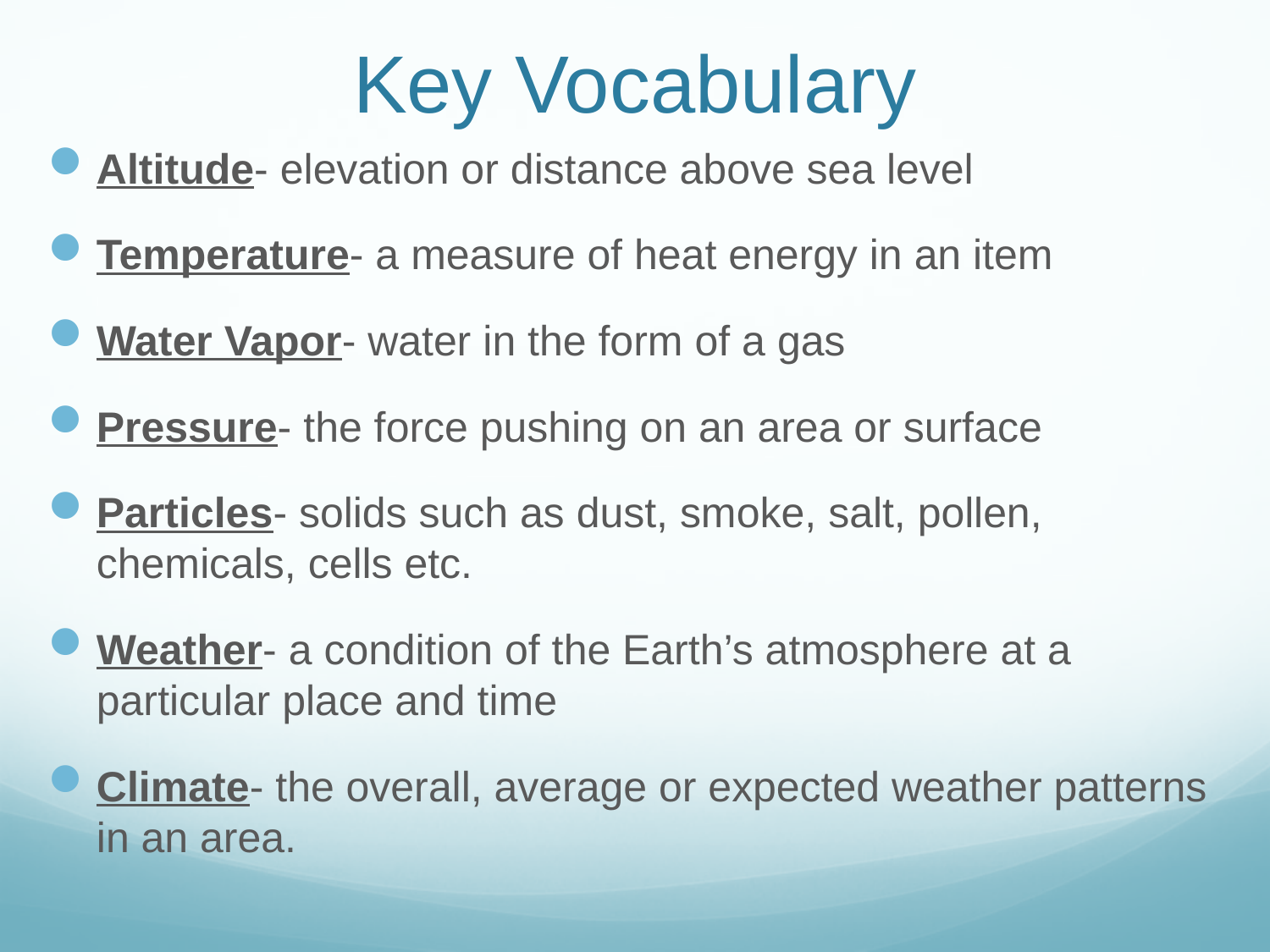

# Key Vocabulary
Altitude- elevation or distance above sea level
Temperature- a measure of heat energy in an item
Water Vapor- water in the form of a gas
Pressure- the force pushing on an area or surface
Particles- solids such as dust, smoke, salt, pollen, chemicals, cells etc.
Weather- a condition of the Earth’s atmosphere at a particular place and time
Climate- the overall, average or expected weather patterns in an area.